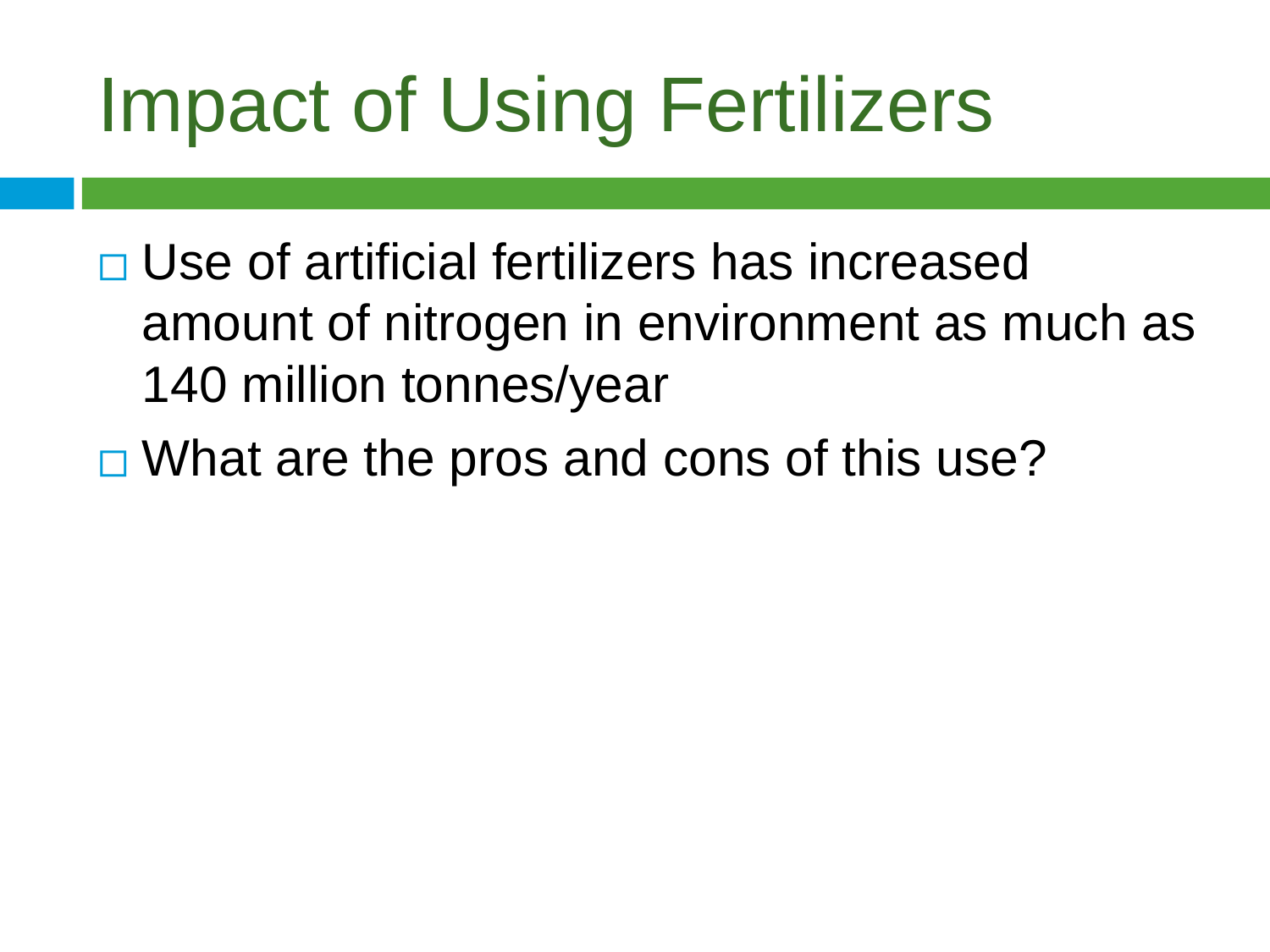

# Impact of Using Fertilizers
Use of artificial fertilizers has increased amount of nitrogen in environment as much as 140 million tonnes/year
What are the pros and cons of this use?